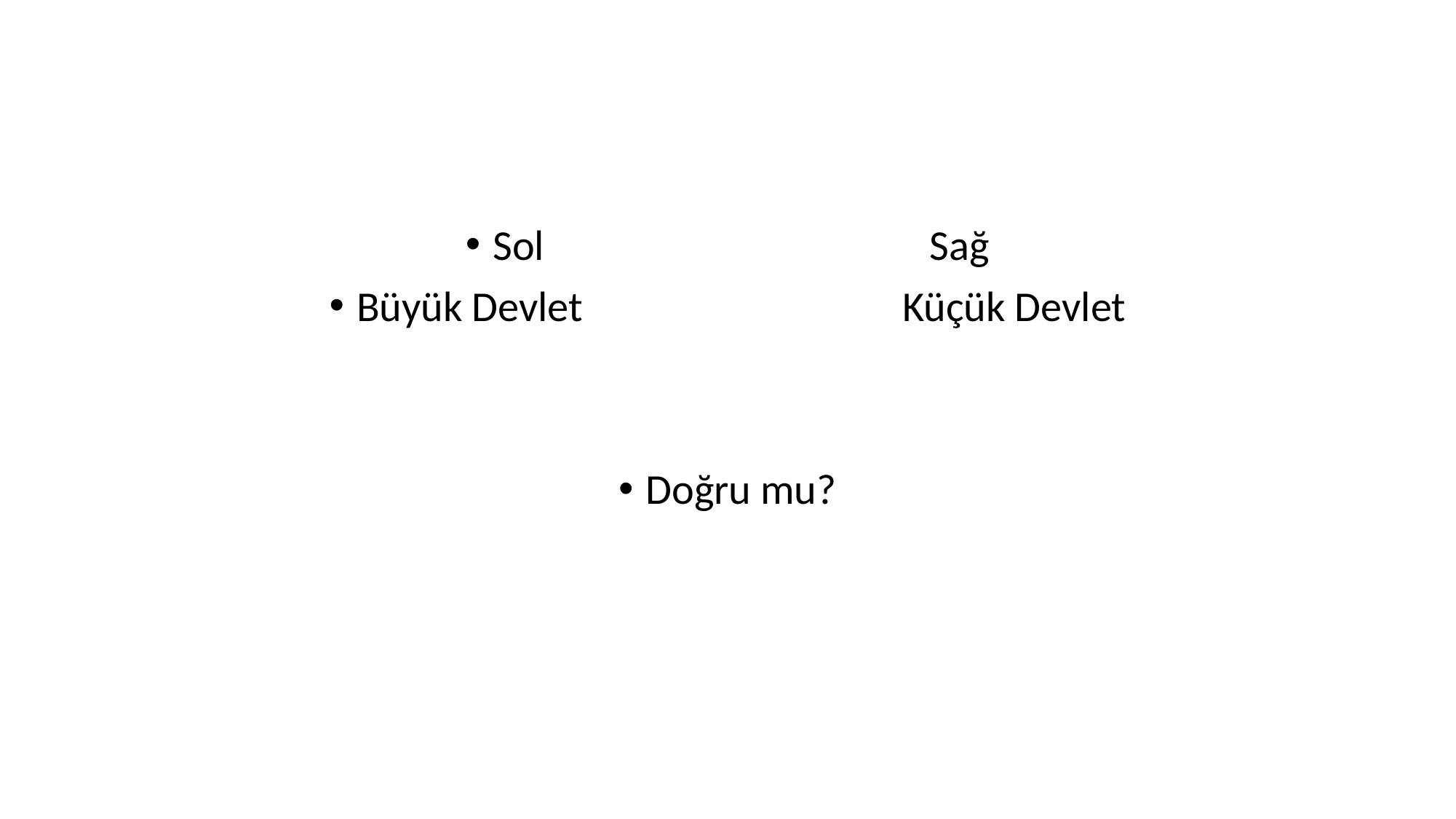

#
Sol				Sağ
Büyük Devlet			Küçük Devlet

Doğru mu?